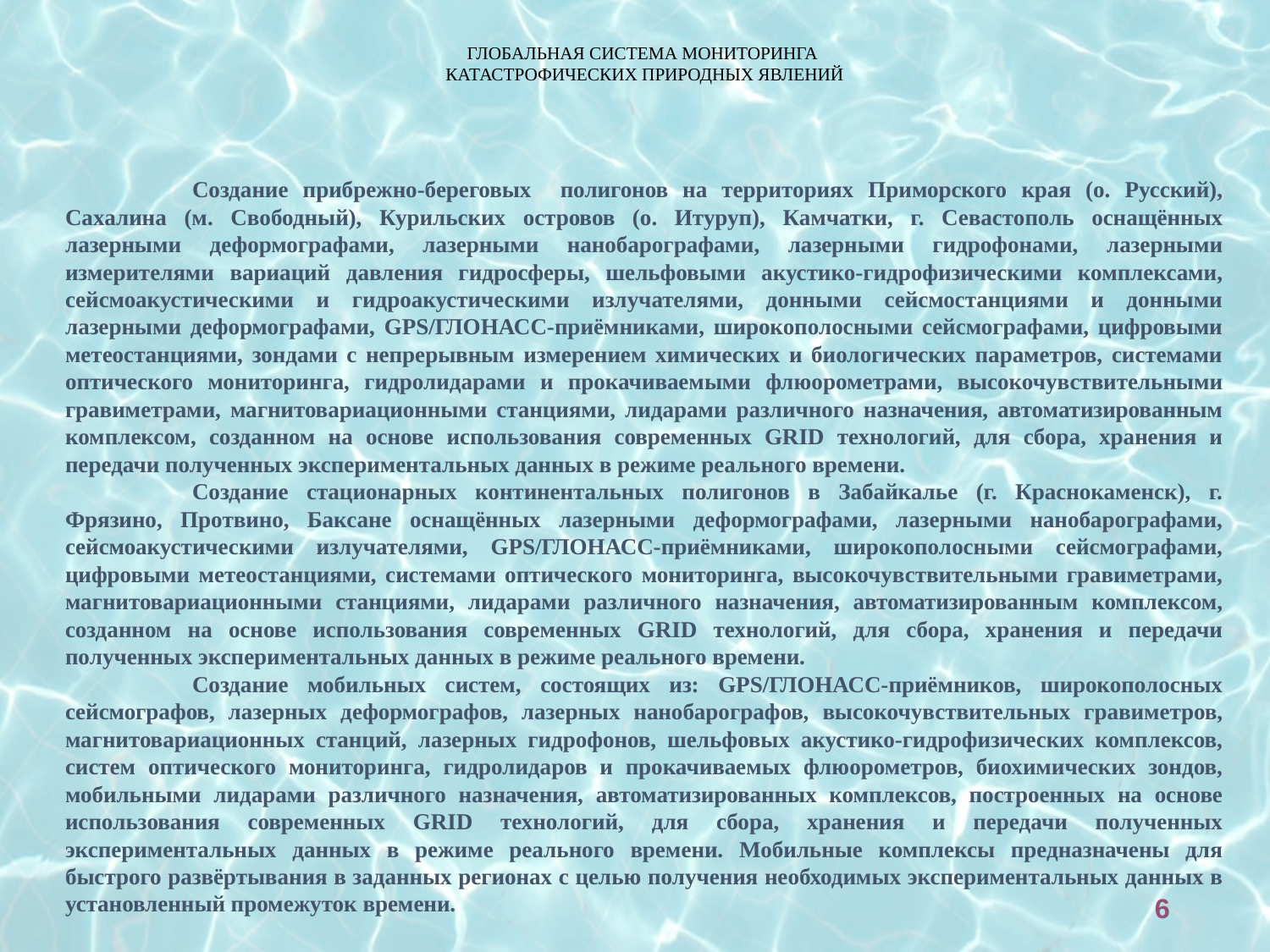

# ГЛОБАЛЬНАЯ СИСТЕМА МОНИТОРИНГА КАТАСТРОФИЧЕСКИХ ПРИРОДНЫХ ЯВЛЕНИЙ

	Создание прибрежно-береговых  полигонов на территориях Приморского края (о. Русский), Сахалина (м. Свободный), Курильских островов (о. Итуруп), Камчатки, г. Севастополь оснащённых лазерными деформографами, лазерными нанобарографами, лазерными гидрофонами, лазерными измерителями вариаций давления гидросферы, шельфовыми акустико-гидрофизическими комплексами, сейсмоакустическими и гидроакустическими излучателями, донными сейсмостанциями и донными лазерными деформографами, GPS/ГЛОНАСС-приёмниками, широкополосными сейсмографами, цифровыми метеостанциями, зондами с непрерывным измерением химических и биологических параметров, системами оптического мониторинга, гидролидарами и прокачиваемыми флюорометрами, высокочувствительными гравиметрами, магнитовариационными станциями, лидарами различного назначения, автоматизированным комплексом, созданном на основе использования современных GRID технологий, для сбора, хранения и передачи полученных экспериментальных данных в режиме реального времени.
	Создание стационарных континентальных полигонов в Забайкалье (г. Краснокаменск), г. Фрязино, Протвино, Баксане оснащённых лазерными деформографами, лазерными нанобарографами, сейсмоакустическими излучателями, GPS/ГЛОНАСС-приёмниками, широкополосными сейсмографами, цифровыми метеостанциями, системами оптического мониторинга, высокочувствительными гравиметрами, магнитовариационными станциями, лидарами различного назначения, автоматизированным комплексом, созданном на основе использования современных GRID технологий, для сбора, хранения и передачи полученных экспериментальных данных в режиме реального времени.
	Создание мобильных систем, состоящих из: GPS/ГЛОНАСС-приёмников, широкополосных сейсмографов, лазерных деформографов, лазерных нанобарографов, высокочувствительных гравиметров, магнитовариационных станций, лазерных гидрофонов, шельфовых акустико-гидрофизических комплексов, систем оптического мониторинга, гидролидаров и прокачиваемых флюорометров, биохимических зондов, мобильными лидарами различного назначения, автоматизированных комплексов, построенных на основе использования современных GRID технологий, для сбора, хранения и передачи полученных экспериментальных данных в режиме реального времени. Мобильные комплексы предназначены для быстрого развёртывания в заданных регионах с целью получения необходимых экспериментальных данных в установленный промежуток времени.

6